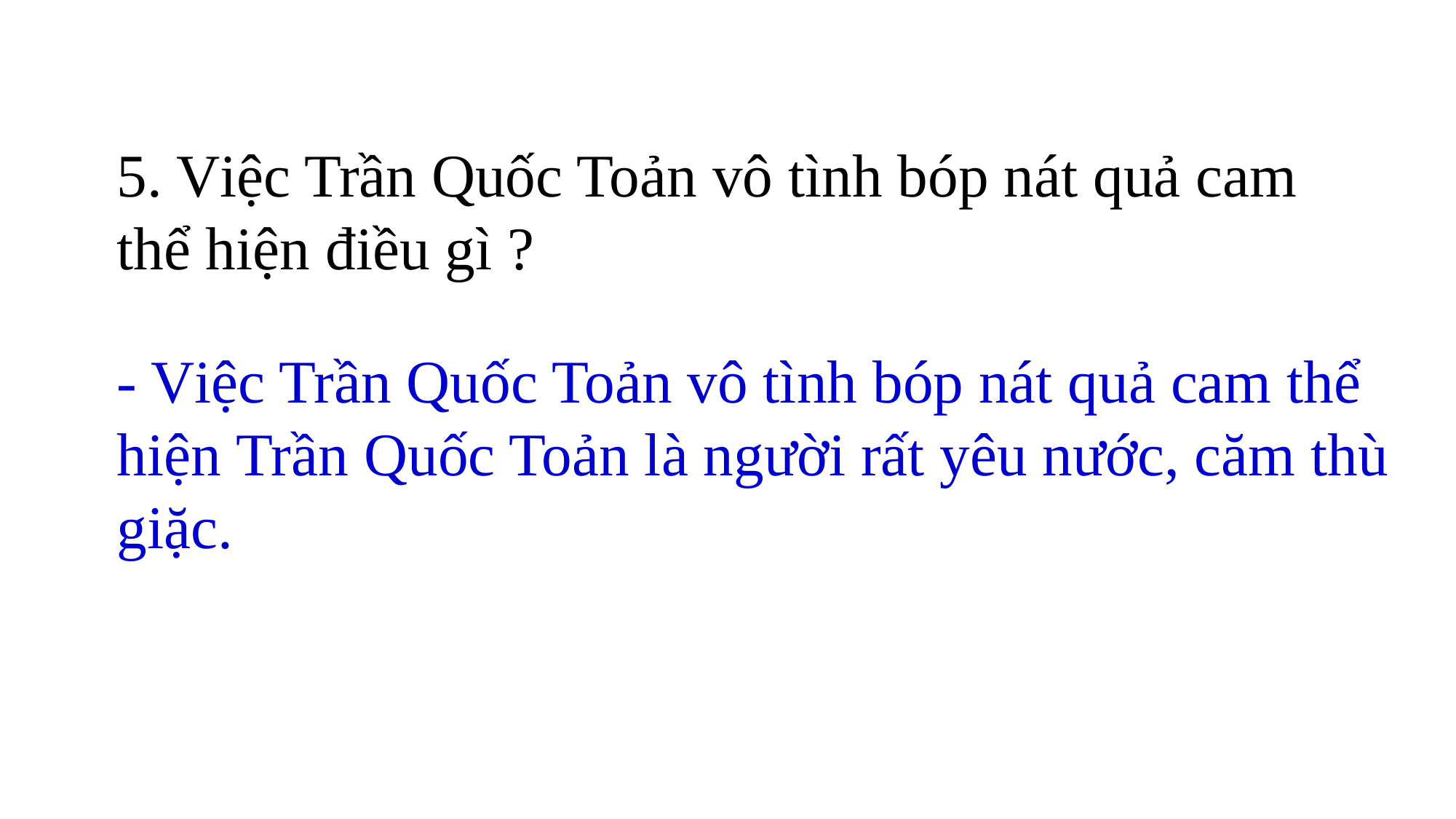

5. Việc Trần Quốc Toản vô tình bóp nát quả cam thể hiện điều gì ?
- Việc Trần Quốc Toản vô tình bóp nát quả cam thể hiện Trần Quốc Toản là người rất yêu nước, căm thù giặc.